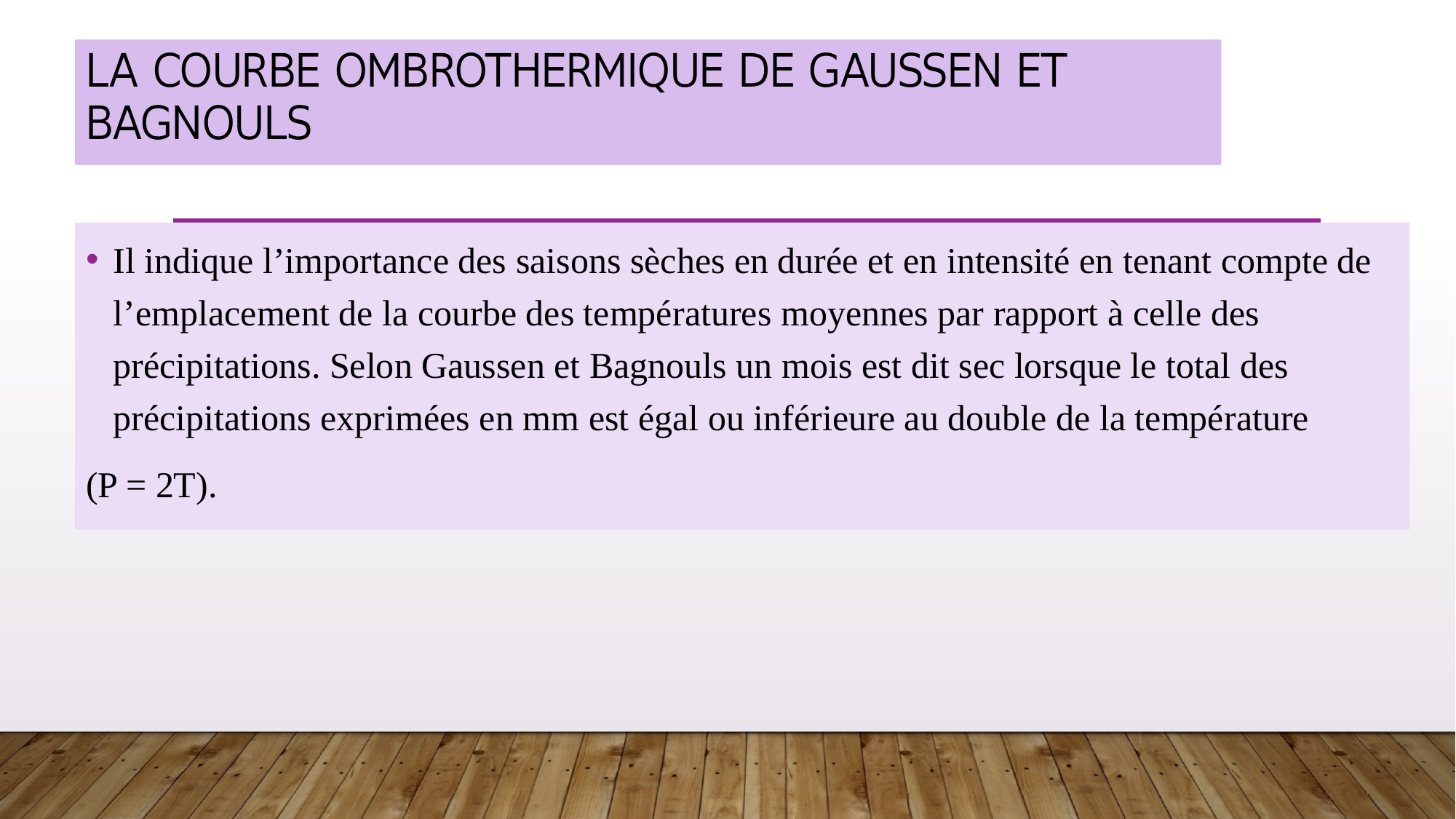

# La courbe ombrothermique de Gaussen et Bagnouls
Il indique l’importance des saisons sèches en durée et en intensité en tenant compte de l’emplacement de la courbe des températures moyennes par rapport à celle des précipitations. Selon Gaussen et Bagnouls un mois est dit sec lorsque le total des précipitations exprimées en mm est égal ou inférieure au double de la température
(P = 2T).